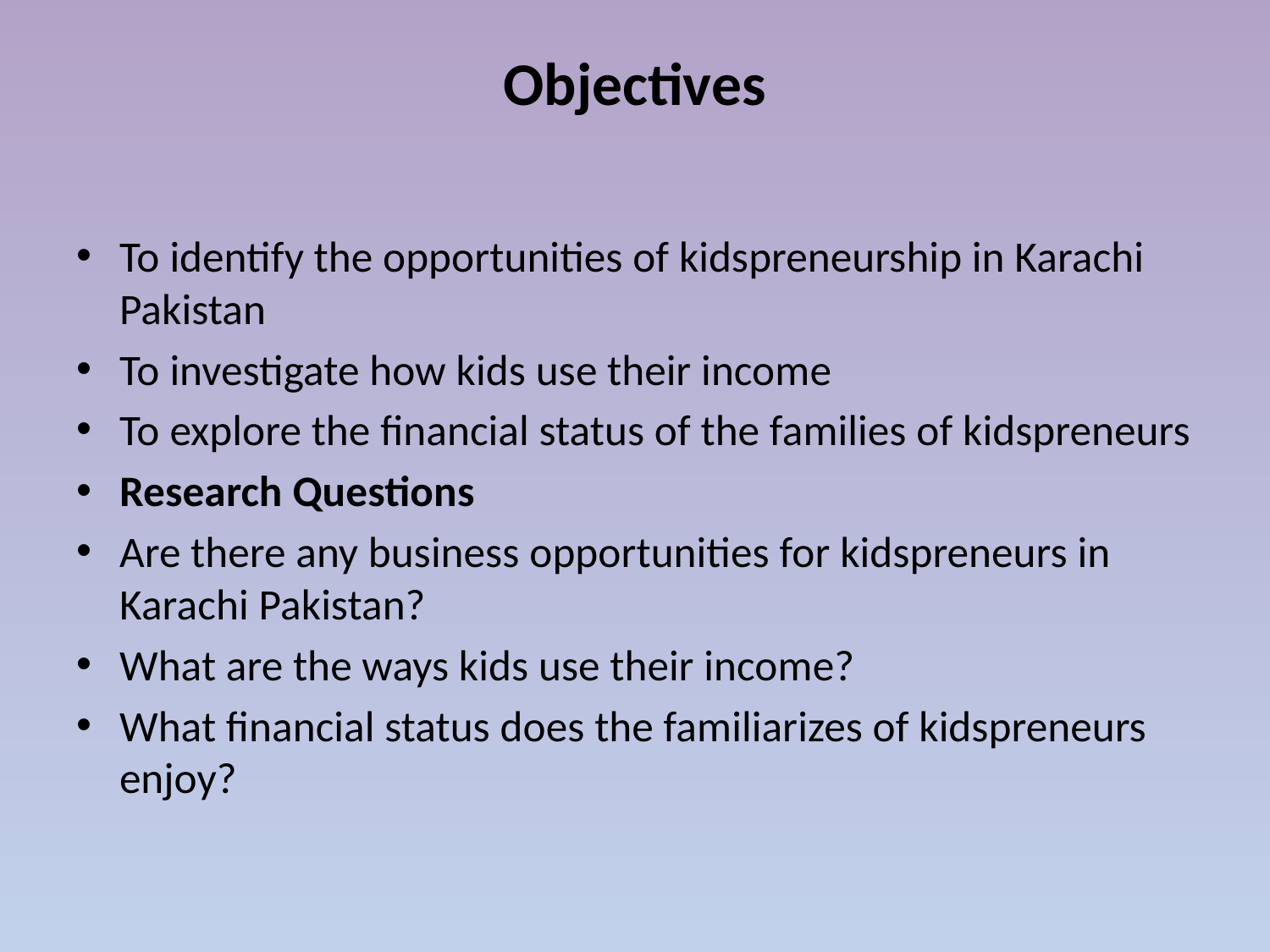

# Objectives
To identify the opportunities of kidspreneurship in Karachi Pakistan
To investigate how kids use their income
To explore the financial status of the families of kidspreneurs
Research Questions
Are there any business opportunities for kidspreneurs in Karachi Pakistan?
What are the ways kids use their income?
What financial status does the familiarizes of kidspreneurs enjoy?